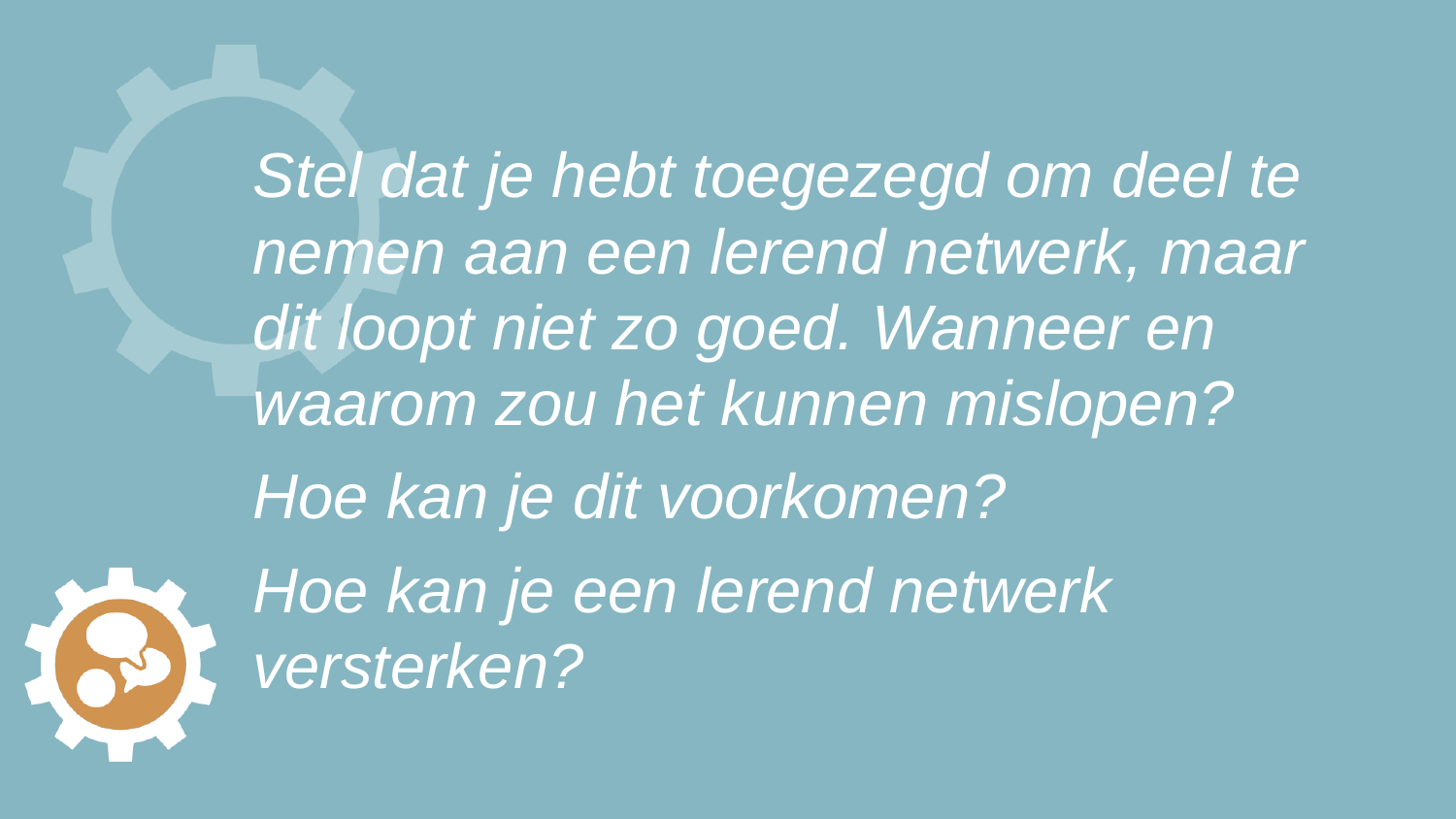

# Stel dat je hebt toegezegd om deel te nemen aan een lerend netwerk, maar dit loopt niet zo goed. Wanneer en waarom zou het kunnen mislopen?
Hoe kan je dit voorkomen?
Hoe kan je een lerend netwerk versterken?